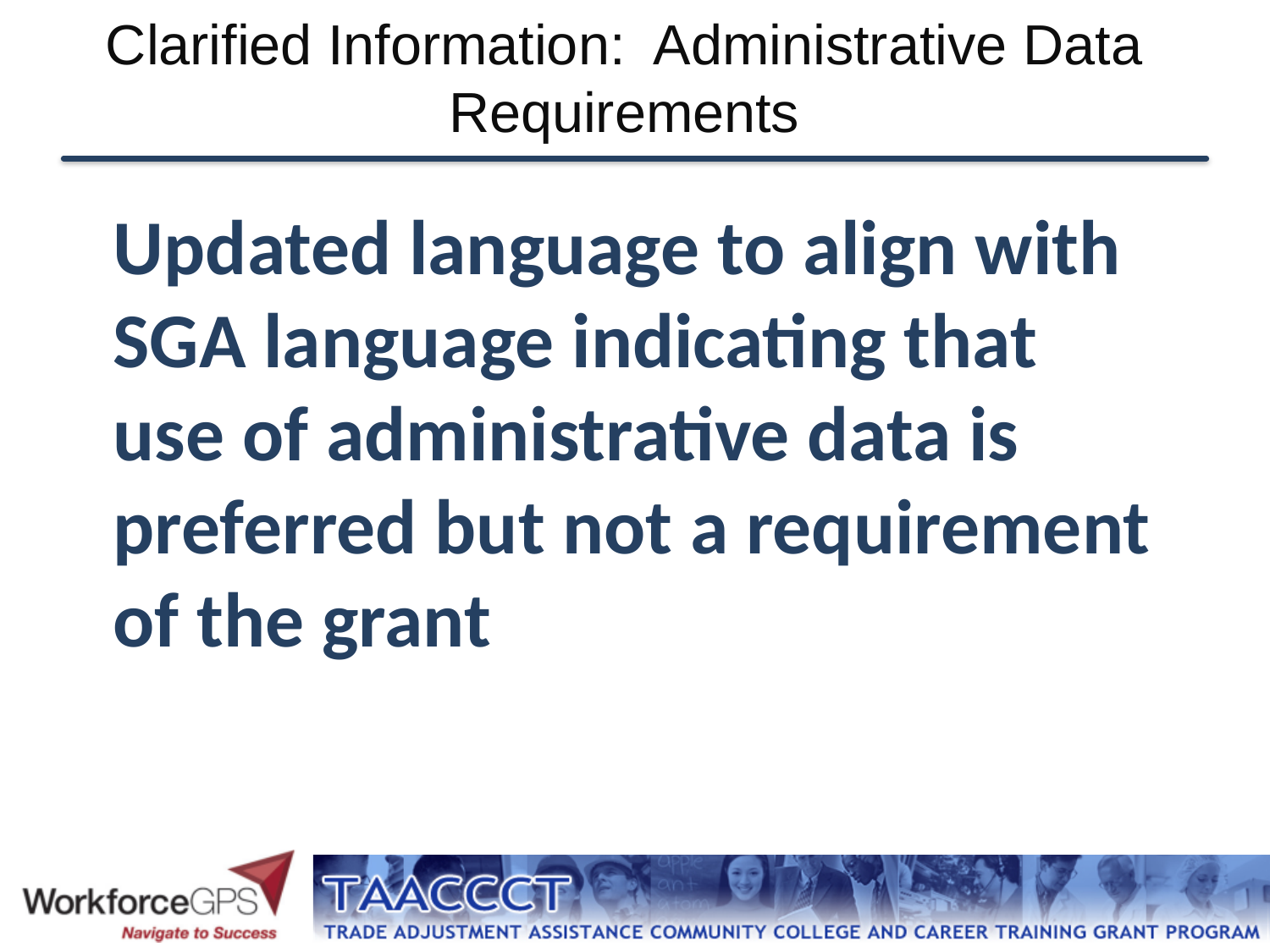

# Clarified Information:  Administrative Data Requirements
	Updated language to align with SGA language indicating that use of administrative data is preferred but not a requirement of the grant